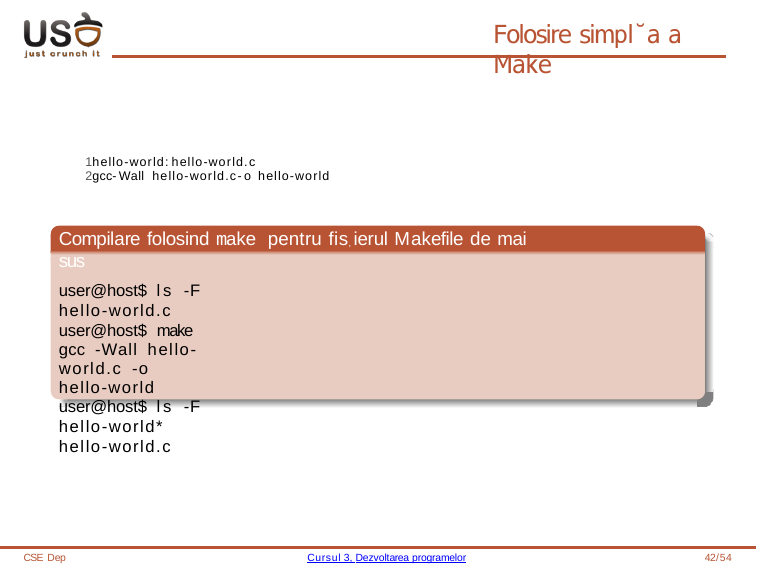

# Folosire simpl˘a a Make

1hello-world:hello-world.c
2gcc-Wall  hello-world.c-o  hello-world

Compilare folosind make pentru fis, ierul Makefile de mai sus
user@host$  ls  -F hello-world.c user@host$  make
gcc  -Wall  hello-world.c  -o  hello-world
user@host$  ls  -F
hello-world*    hello-world.c

CSE Dep
Cursul 3, Dezvoltarea programelor
42/54